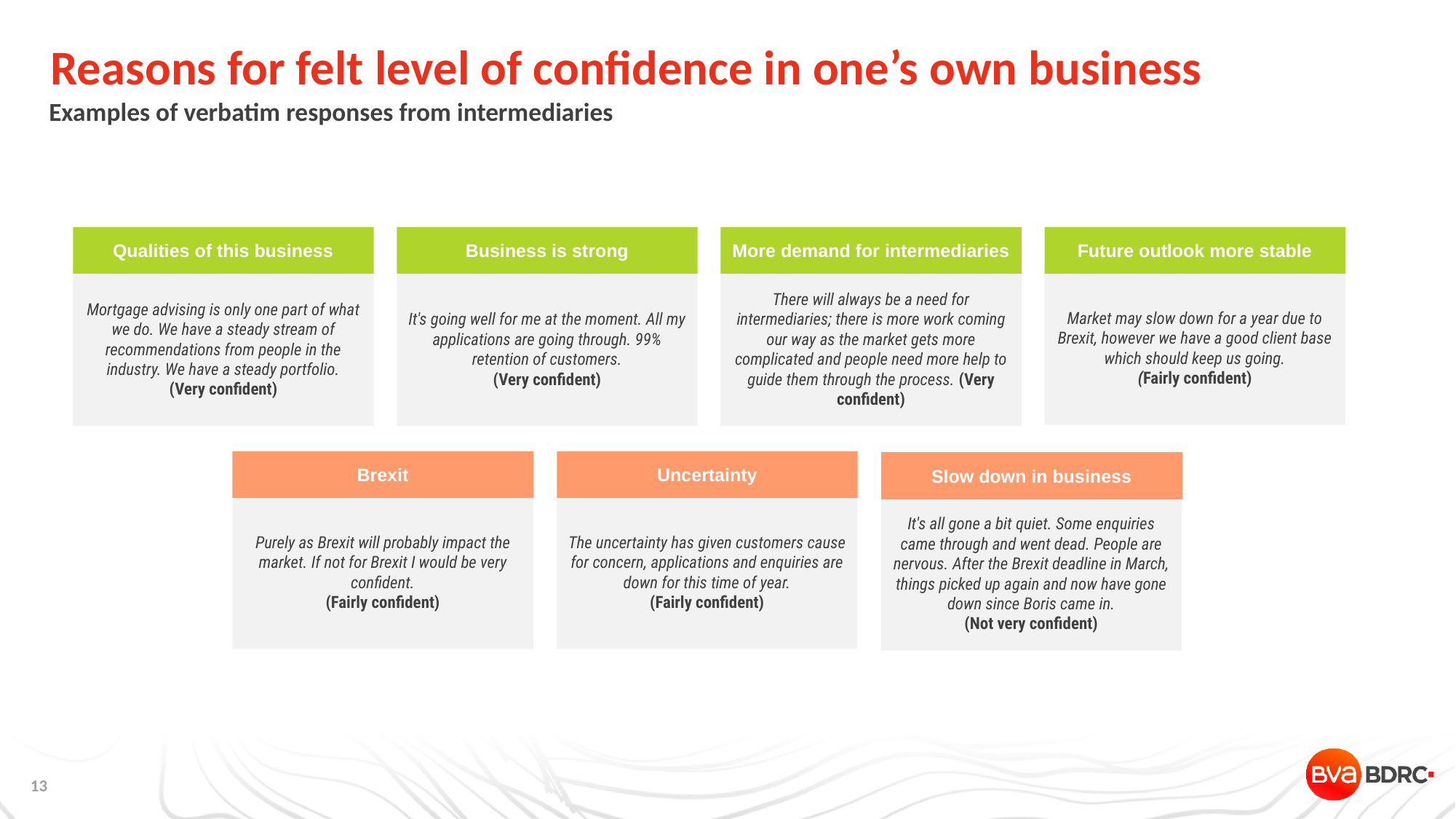

# Reasons for felt level of confidence in one’s own business
Examples of verbatim responses from intermediaries
Qualities of this business
Business is strong
More demand for intermediaries
Future outlook more stable
Market may slow down for a year due to Brexit, however we have a good client base which should keep us going.
(Fairly confident)
Mortgage advising is only one part of what we do. We have a steady stream of recommendations from people in the industry. We have a steady portfolio.
(Very confident)
It's going well for me at the moment. All my applications are going through. 99% retention of customers.
(Very confident)
There will always be a need for intermediaries; there is more work coming our way as the market gets more complicated and people need more help to guide them through the process. (Very confident)
Brexit
Uncertainty
Slow down in business
Purely as Brexit will probably impact the market. If not for Brexit I would be very confident.
(Fairly confident)
The uncertainty has given customers cause for concern, applications and enquiries are down for this time of year.
(Fairly confident)
It's all gone a bit quiet. Some enquiries came through and went dead. People are nervous. After the Brexit deadline in March, things picked up again and now have gone down since Boris came in.
(Not very confident)